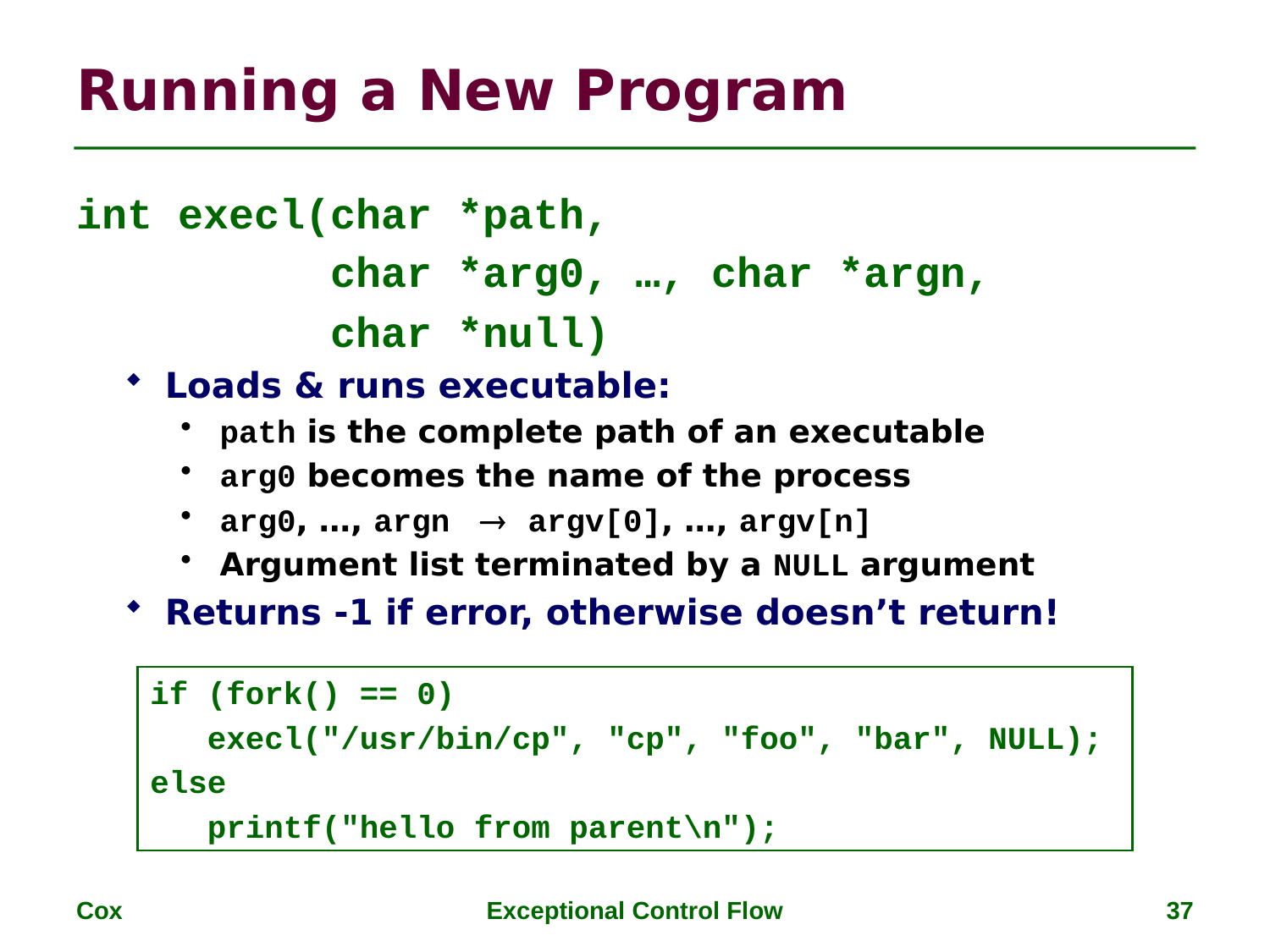

# Running a New Program
int execl(char *path,
          char *arg0, …, char *argn,
          char *null)
Loads & runs executable:
path is the complete path of an executable
arg0 becomes the name of the process
arg0, …, argn  →  argv[0], …, argv[n]
Argument list terminated by a NULL argument
Returns -1 if error, otherwise doesn’t return!
if (fork() == 0)
   execl("/usr/bin/cp", "cp", "foo", "bar", NULL);
else
   printf("hello from parent\n");
Cox
Exceptional Control Flow
37